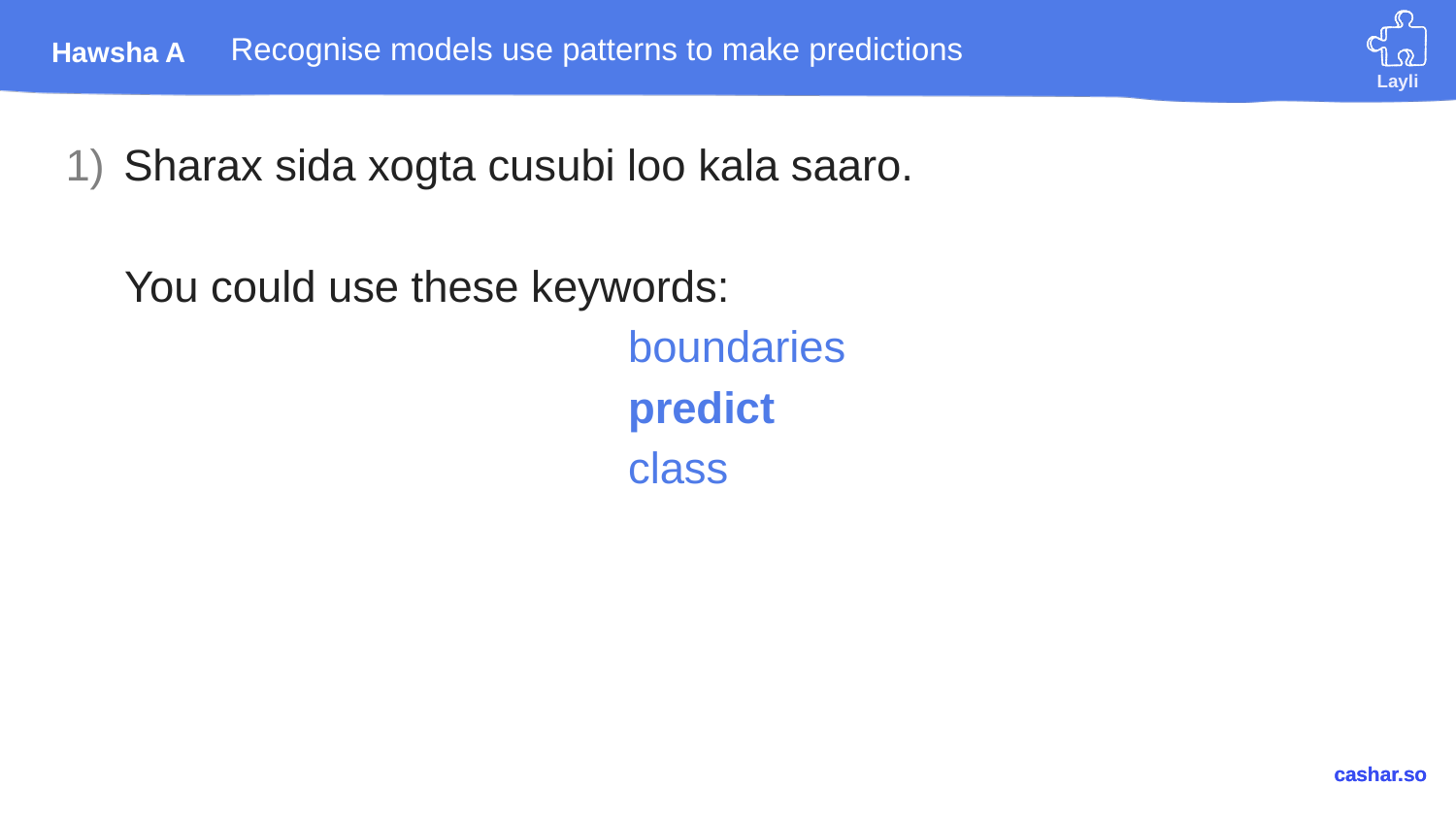

# Recognise models use patterns to make predictions
Sharax sida xogta cusubi loo kala saaro.

      You could use these keywords:
boundaries
predict
class